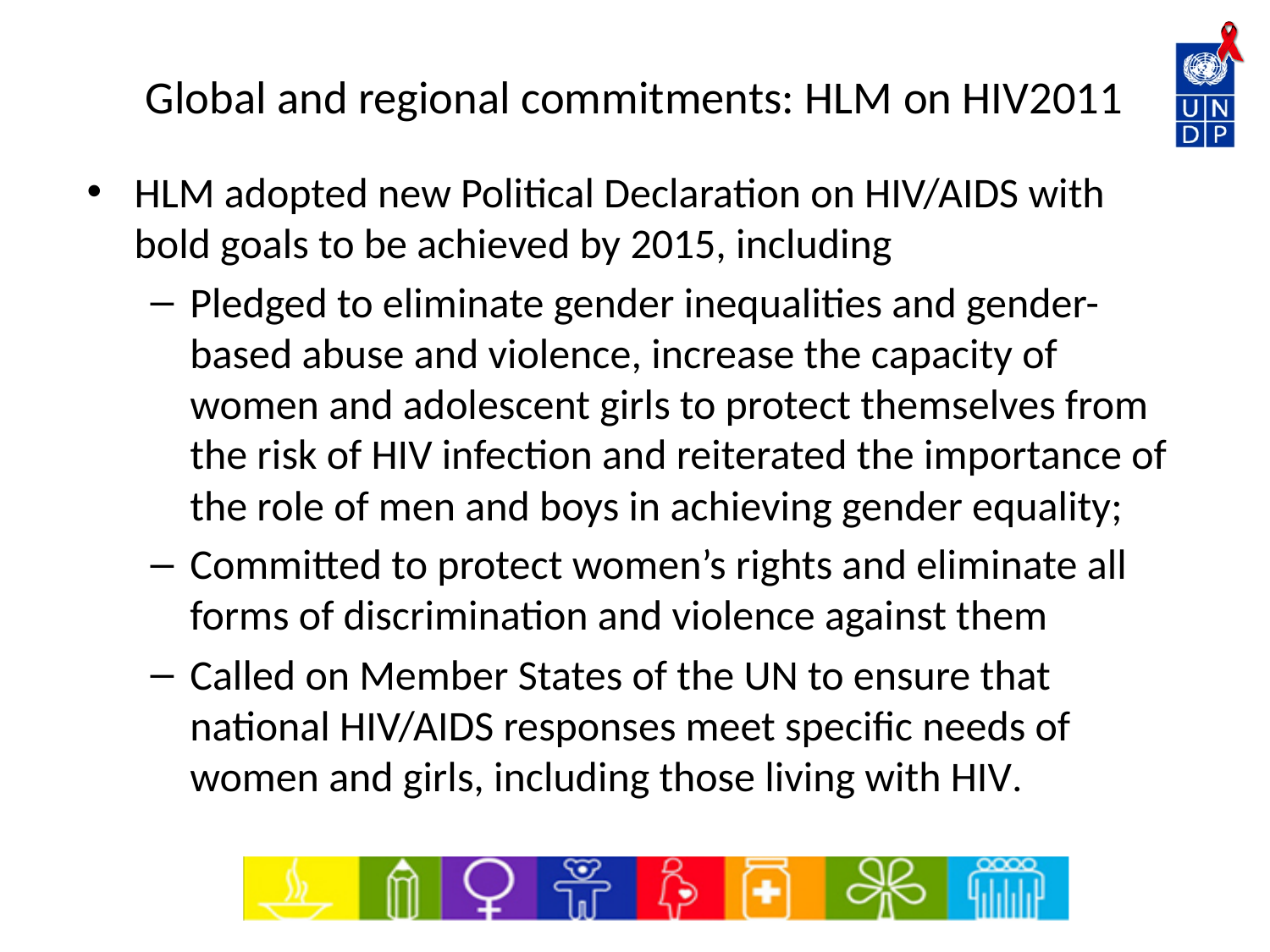

# Global and regional commitments: HLM on HIV2011
HLM adopted new Political Declaration on HIV/AIDS with bold goals to be achieved by 2015, including
Pledged to eliminate gender inequalities and gender-based abuse and violence, increase the capacity of women and adolescent girls to protect themselves from the risk of HIV infection and reiterated the importance of the role of men and boys in achieving gender equality;
Committed to protect women’s rights and eliminate all forms of discrimination and violence against them
Called on Member States of the UN to ensure that national HIV/AIDS responses meet specific needs of women and girls, including those living with HIV.